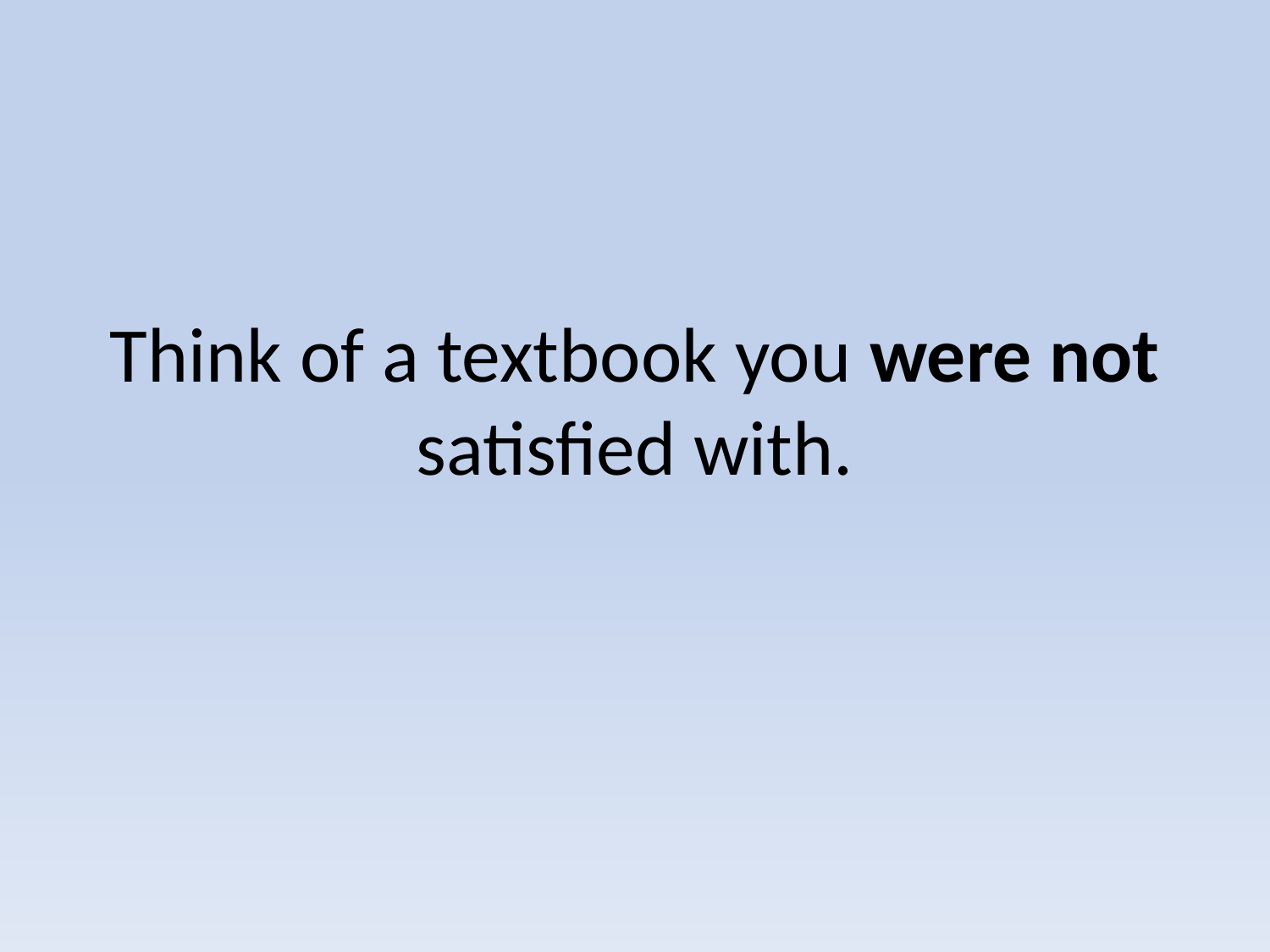

# Think of a textbook you were not satisfied with.